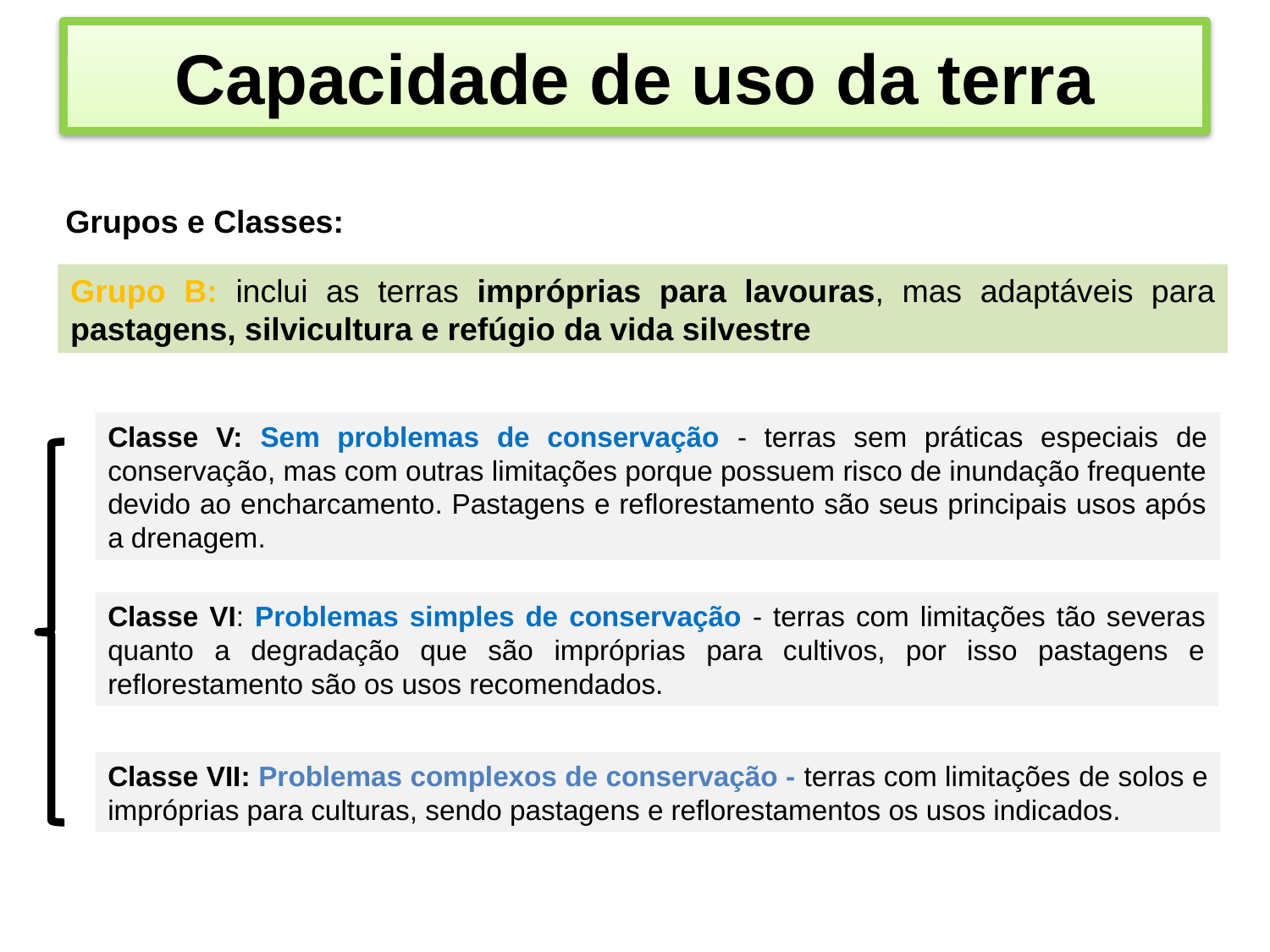

# Capacidade de uso da terra
Grupos e Classes:
Grupo B: inclui as terras impróprias para lavouras, mas adaptáveis para pastagens, silvicultura e refúgio da vida silvestre
Classe V: Sem problemas de conservação - terras sem práticas especiais de conservação, mas com outras limitações porque possuem risco de inundação frequente devido ao encharcamento. Pastagens e reflorestamento são seus principais usos após a drenagem.

Classe VI: Problemas simples de conservação - terras com limitações tão severas quanto a degradação que são impróprias para cultivos, por isso pastagens e reflorestamento são os usos recomendados.
Classe VII: Problemas complexos de conservação - terras com limitações de solos e impróprias para culturas, sendo pastagens e reflorestamentos os usos indicados.